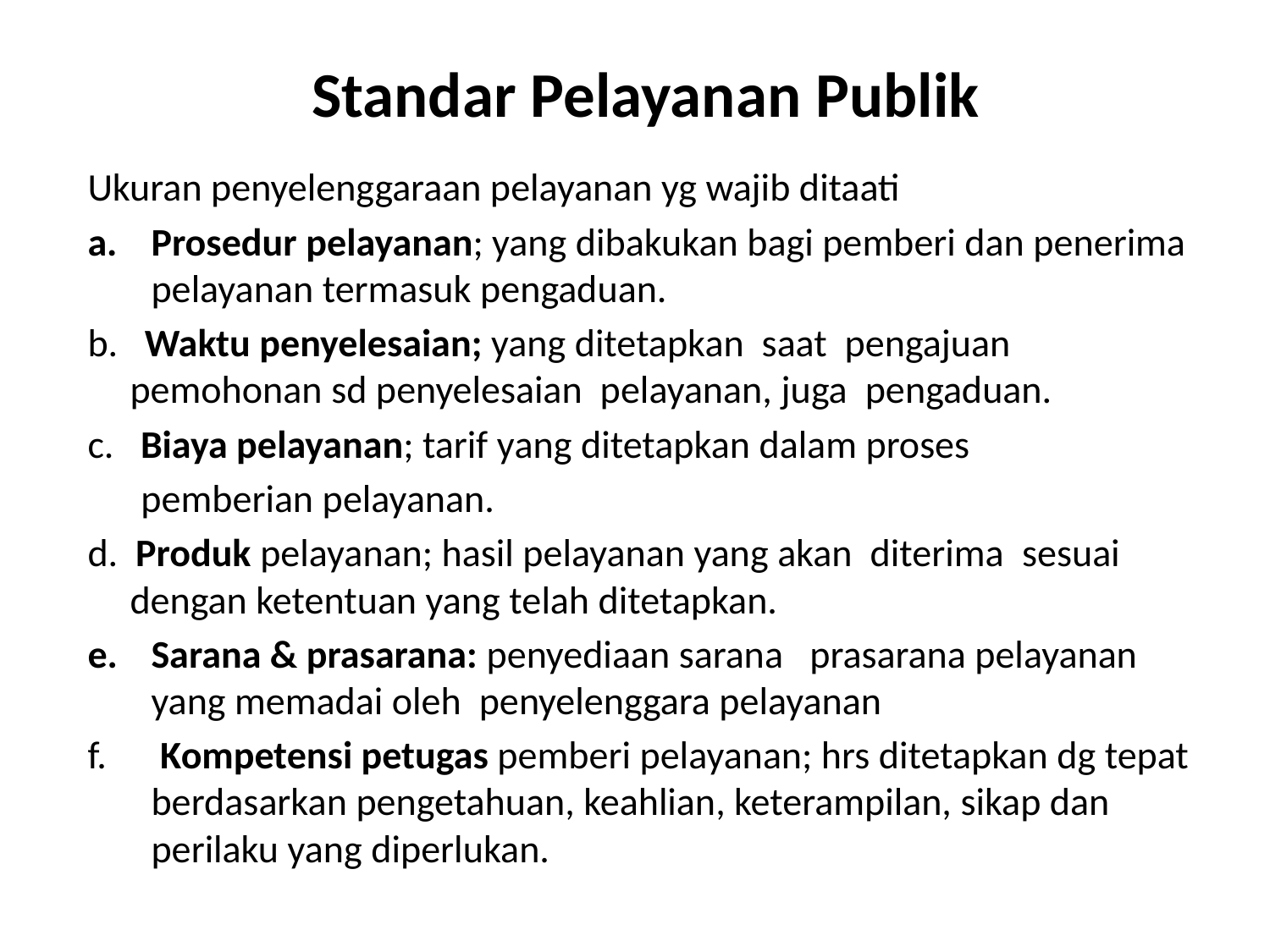

# Standar Pelayanan Publik
Ukuran penyelenggaraan pelayanan yg wajib ditaati
Prosedur pelayanan; yang dibakukan bagi pemberi dan penerima pelayanan termasuk pengaduan.
b.   Waktu penyelesaian; yang ditetapkan  saat  pengajuan pemohonan sd penyelesaian  pelayanan, juga  pengaduan.
c.   Biaya pelayanan; tarif yang ditetapkan dalam proses
      pemberian pelayanan.
d.  Produk pelayanan; hasil pelayanan yang akan  diterima  sesuai  dengan ketentuan yang telah ditetapkan.
Sarana & prasarana: penyediaan sarana   prasarana pelayanan yang memadai oleh  penyelenggara pelayanan
 Kompetensi petugas pemberi pelayanan; hrs ditetapkan dg tepat berdasarkan pengetahuan, keahlian, keterampilan, sikap dan perilaku yang diperlukan.